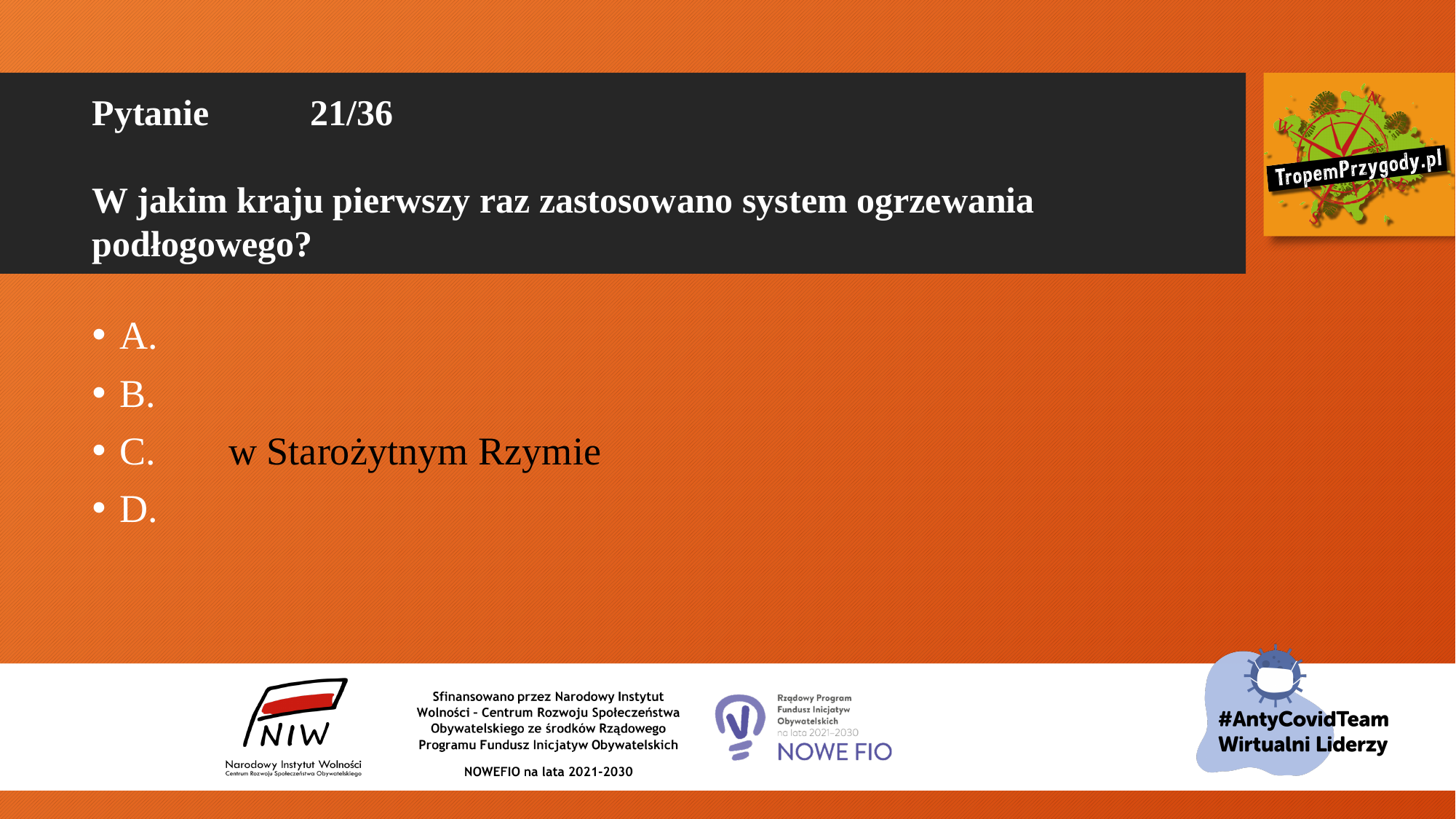

# Pytanie 	21/36 W jakim kraju pierwszy raz zastosowano system ogrzewania podłogowego?
A.
B.
C.	w Starożytnym Rzymie
D.